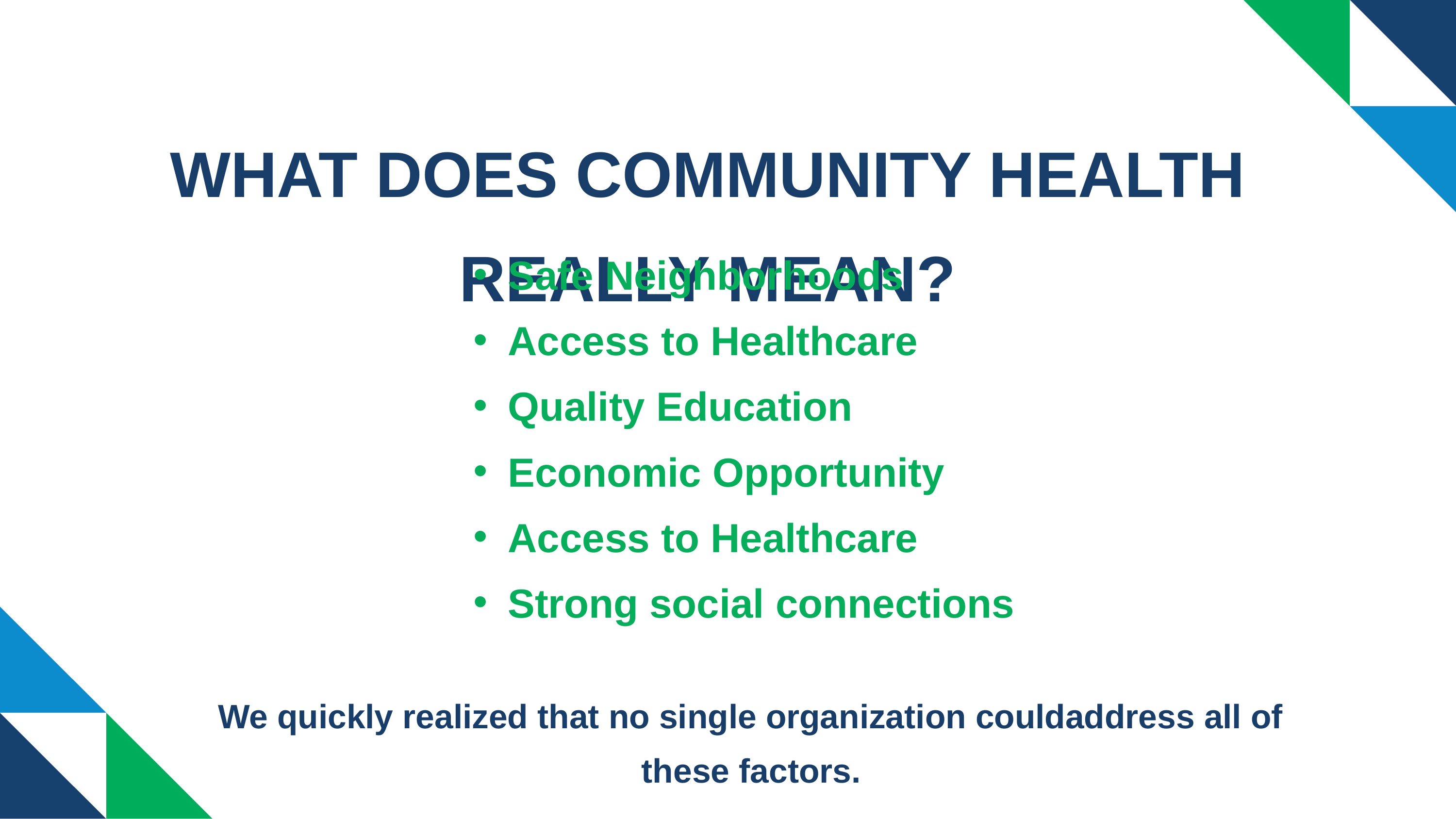

WHAT DOES COMMUNITY HEALTH REALLY MEAN?​
Safe Neighborhoods​
Access to Healthcare​
Quality Education​
Economic Opportunity​
Access to Healthcare​
Strong social connections

We quickly realized that no single organization couldaddress all of these factors.​